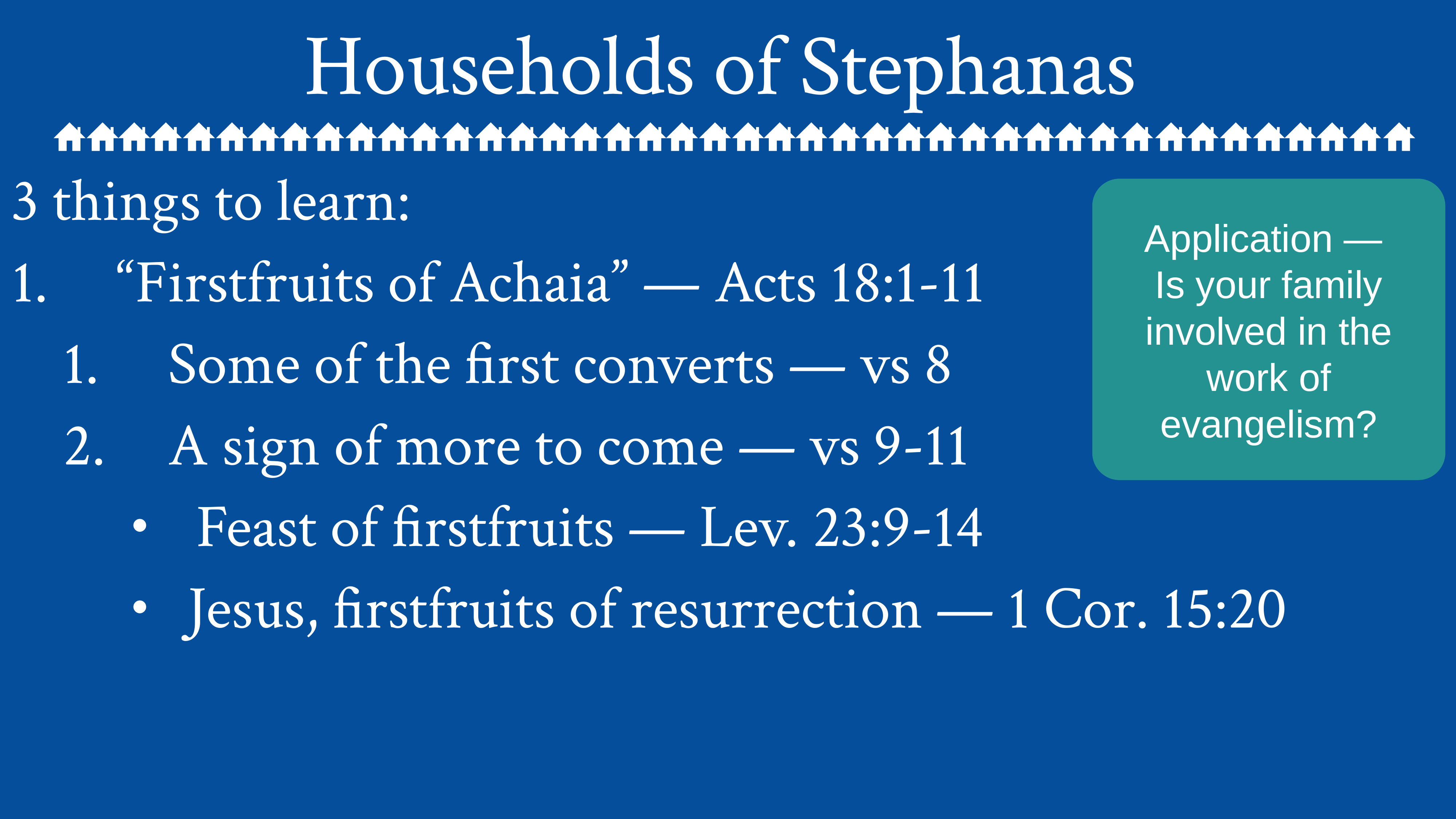

# Households of Stephanas

3 things to learn:
“Firstfruits of Achaia” — Acts 18:1-11
Some of the first converts — vs 8
A sign of more to come — vs 9-11
Feast of firstfruits — Lev. 23:9-14
Jesus, firstfruits of resurrection — 1 Cor. 15:20
Application —
Is your family involved in the work of evangelism?